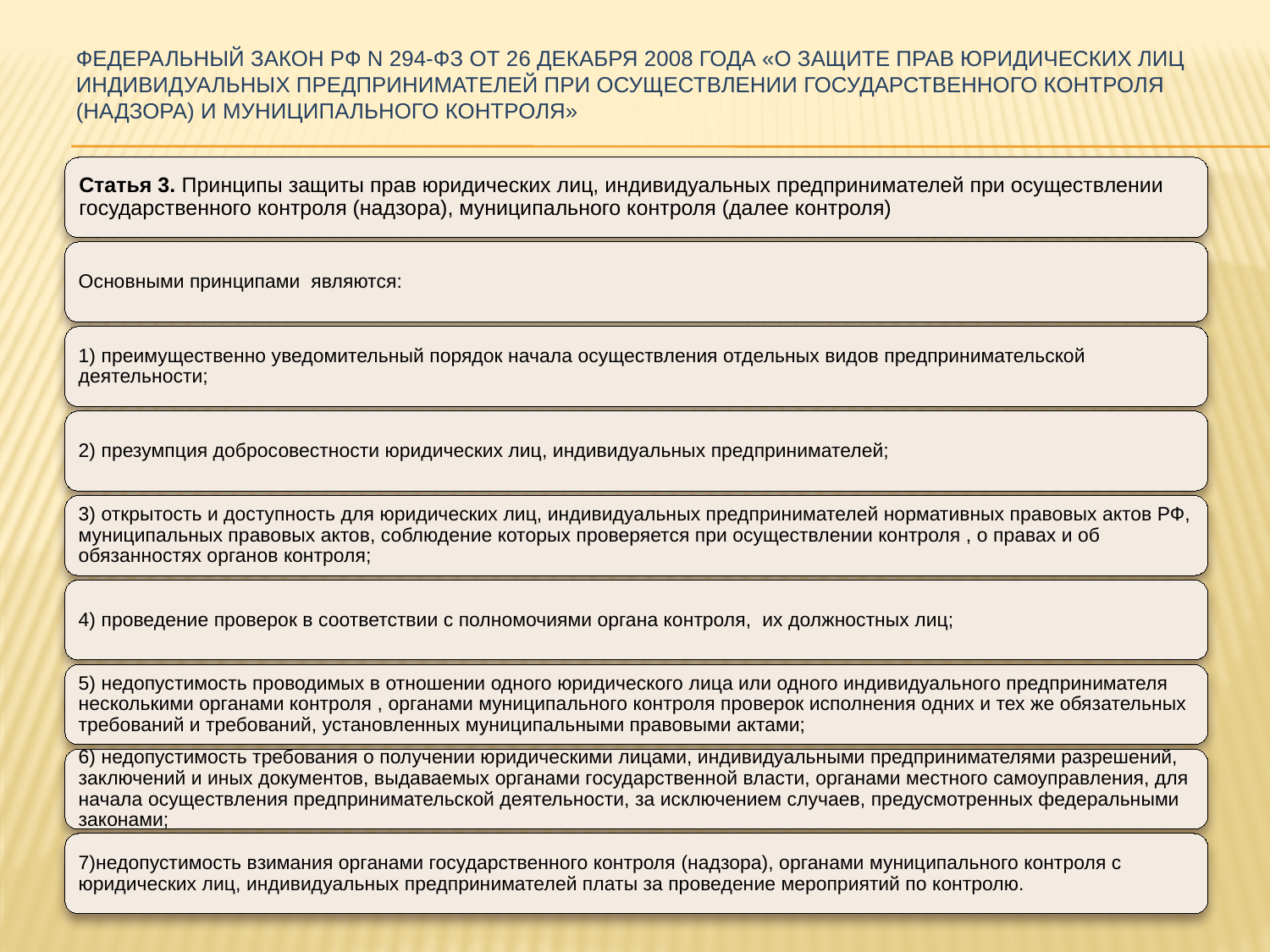

# Федеральный закон РФ N 294-ФЗ от 26 декабря 2008 года «О защите прав юридических лиц индивидуальных предпринимателей при осуществлении государственного контроля (надзора) и муниципального контроля»
Статья 3. Принципы защиты прав юридических лиц, индивидуальных предпринимателей при осуществлении государственного контроля (надзора), муниципального контроля (далее контроля)
Основными принципами  являются:
1) преимущественно уведомительный порядок начала осуществления отдельных видов предпринимательской деятельности;
2) презумпция добросовестности юридических лиц, индивидуальных предпринимателей;
3) открытость и доступность для юридических лиц, индивидуальных предпринимателей нормативных правовых актов РФ, муниципальных правовых актов, соблюдение которых проверяется при осуществлении контроля , о правах и об обязанностях органов контроля;
4) проведение проверок в соответствии с полномочиями органа контроля,  их должностных лиц;
5) недопустимость проводимых в отношении одного юридического лица или одного индивидуального предпринимателя несколькими органами контроля , органами муниципального контроля проверок исполнения одних и тех же обязательных требований и требований, установленных муниципальными правовыми актами;
6) недопустимость требования о получении юридическими лицами, индивидуальными предпринимателями разрешений, заключений и иных документов, выдаваемых органами государственной власти, органами местного самоуправления, для начала осуществления предпринимательской деятельности, за исключением случаев, предусмотренных федеральными законами;
7)недопустимость взимания органами государственного контроля (надзора), органами муниципального контроля с юридических лиц, индивидуальных предпринимателей платы за проведение мероприятий по контролю.